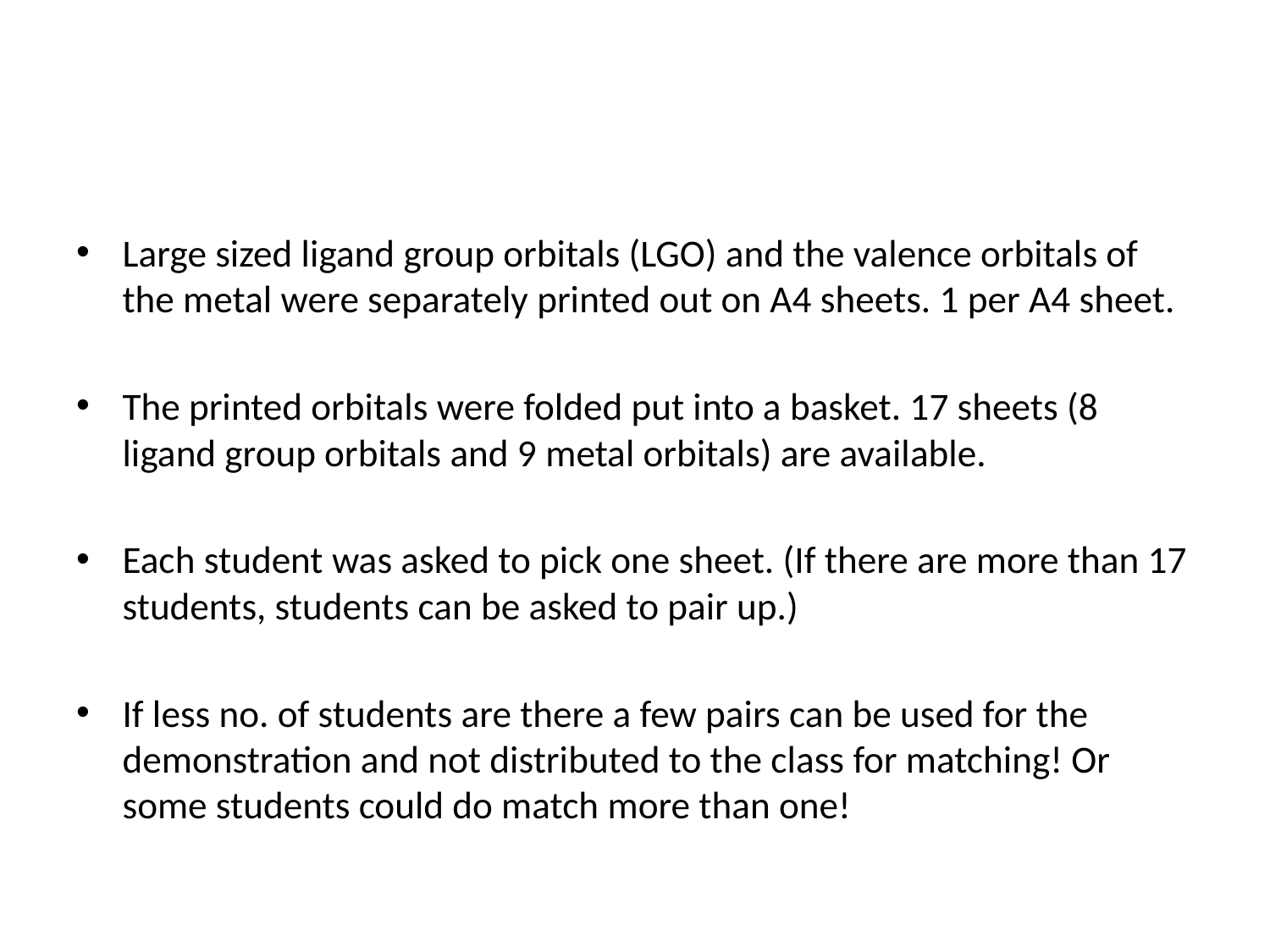

#
Large sized ligand group orbitals (LGO) and the valence orbitals of the metal were separately printed out on A4 sheets. 1 per A4 sheet.

The printed orbitals were folded put into a basket. 17 sheets (8 ligand group orbitals and 9 metal orbitals) are available.

Each student was asked to pick one sheet. (If there are more than 17 students, students can be asked to pair up.)

If less no. of students are there a few pairs can be used for the demonstration and not distributed to the class for matching! Or some students could do match more than one!